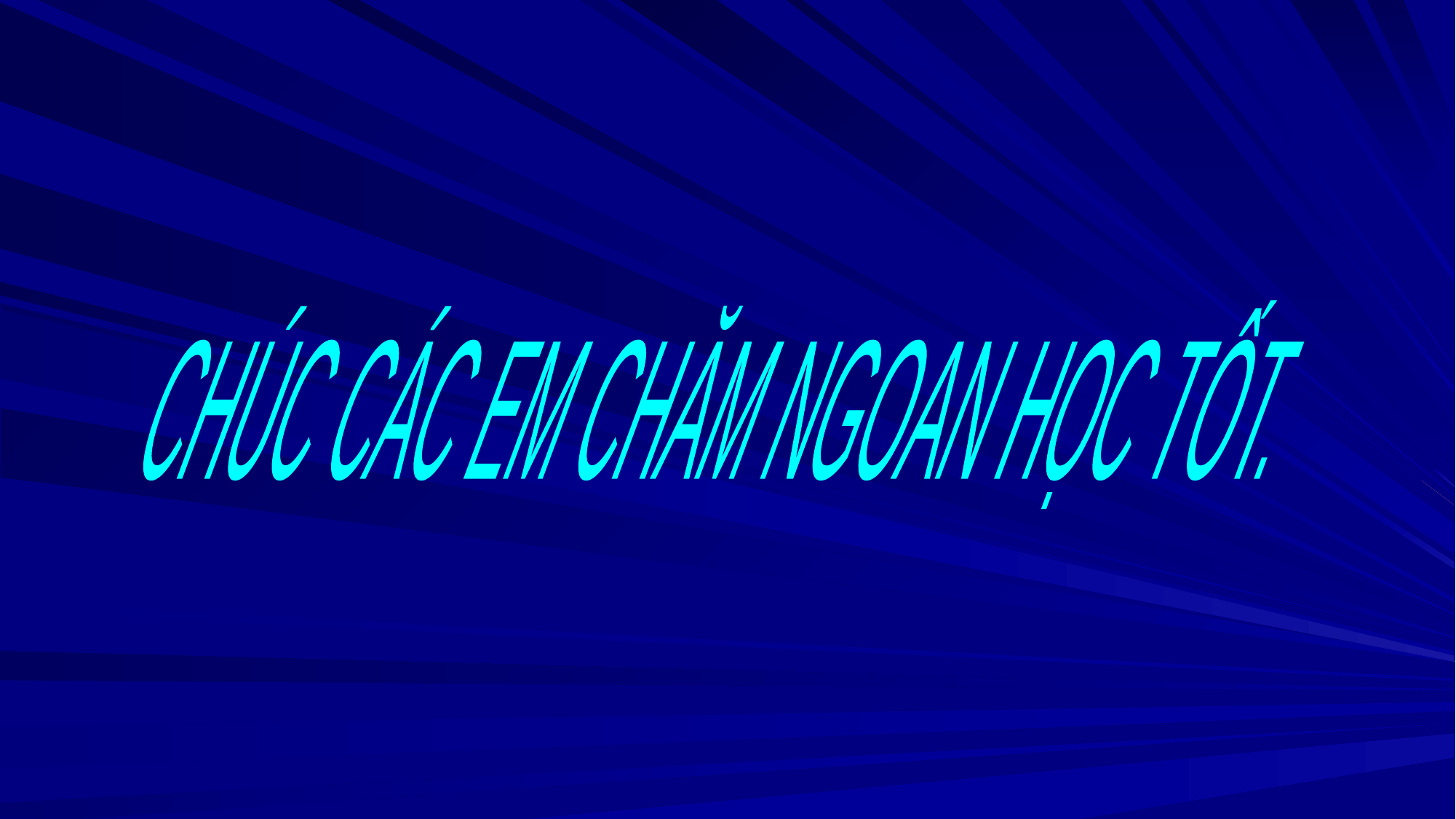

CHÚC CÁC EM CHĂM NGOAN HỌC TỐT.